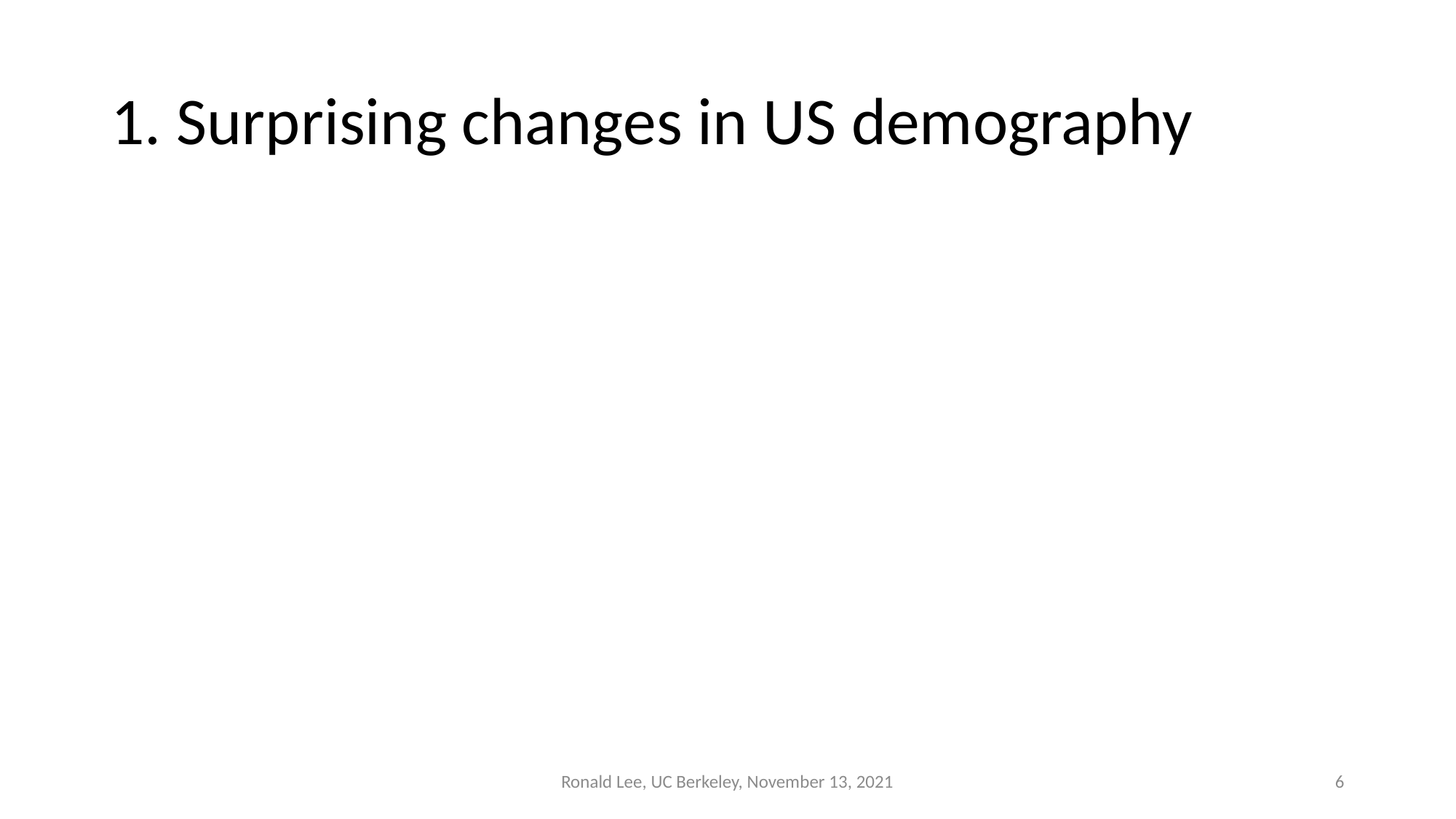

# 1. Surprising changes in US demography

Ronald Lee, UC Berkeley, November 13, 2021
6